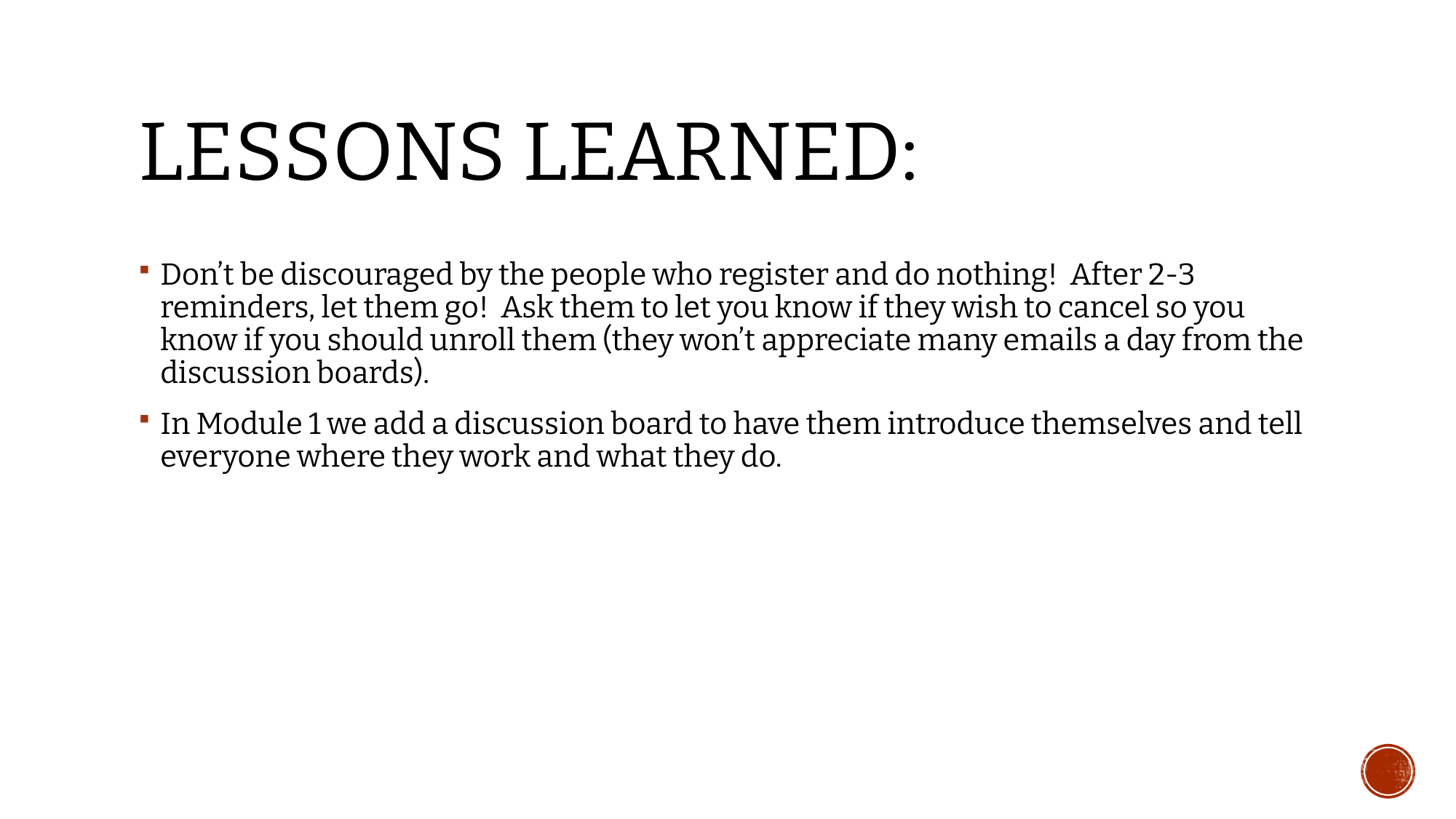

# Lessons learned:
Don’t be discouraged by the people who register and do nothing!  After 2-3 reminders, let them go!  Ask them to let you know if they wish to cancel so you know if you should unroll them (they won’t appreciate many emails a day from the discussion boards).
In Module 1 we add a discussion board to have them introduce themselves and tell everyone where they work and what they do.